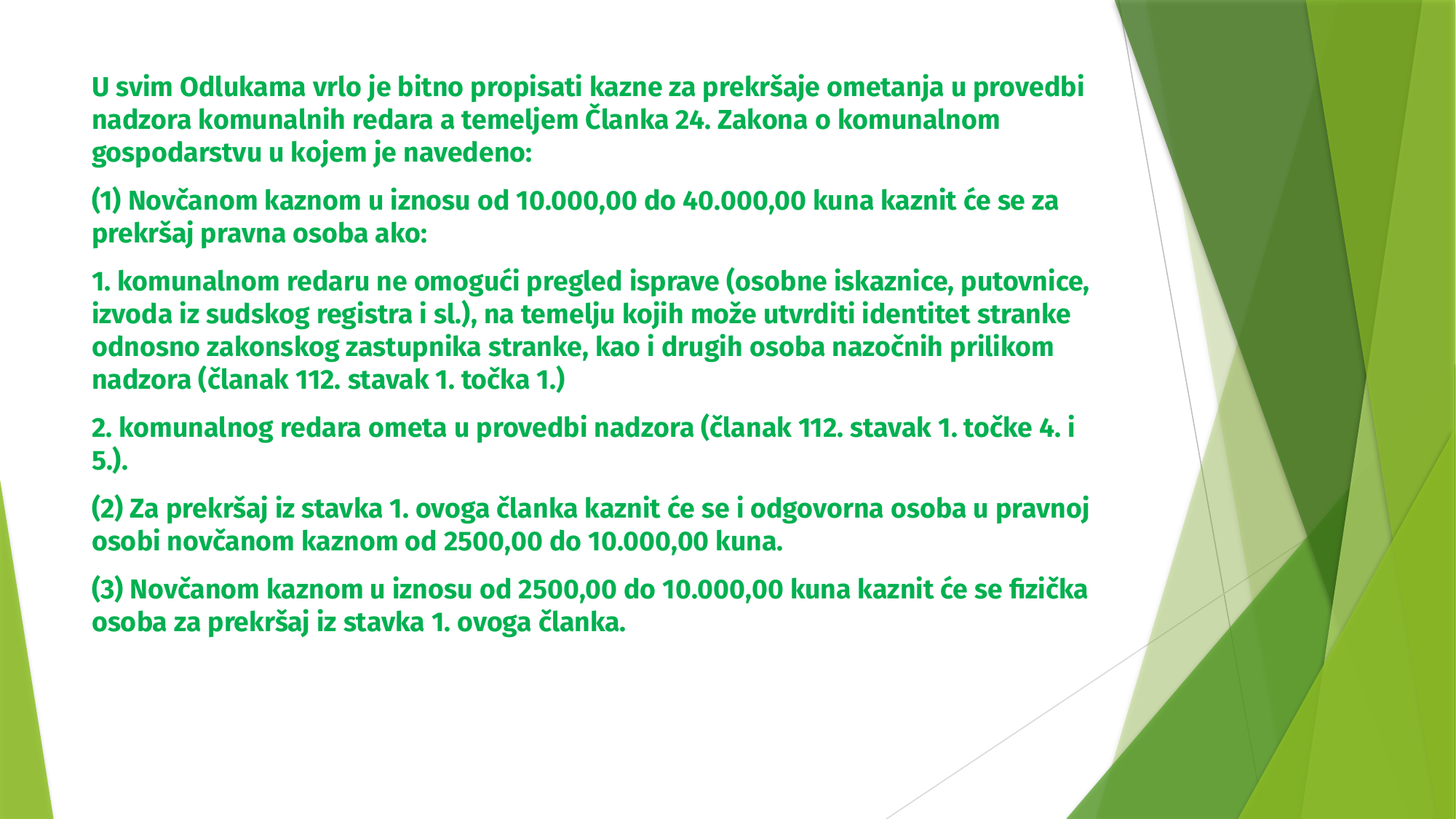

U svim Odlukama vrlo je bitno propisati kazne za prekršaje ometanja u provedbi nadzora komunalnih redara a temeljem Članka 24. Zakona o komunalnom gospodarstvu u kojem je navedeno:
(1) Novčanom kaznom u iznosu od 10.000,00 do 40.000,00 kuna kaznit će se za prekršaj pravna osoba ako:
1. komunalnom redaru ne omogući pregled isprave (osobne iskaznice, putovnice, izvoda iz sudskog registra i sl.), na temelju kojih može utvrditi identitet stranke odnosno zakonskog zastupnika stranke, kao i drugih osoba nazočnih prilikom nadzora (članak 112. stavak 1. točka 1.)
2. komunalnog redara ometa u provedbi nadzora (članak 112. stavak 1. točke 4. i 5.).
(2) Za prekršaj iz stavka 1. ovoga članka kaznit će se i odgovorna osoba u pravnoj osobi novčanom kaznom od 2500,00 do 10.000,00 kuna.
(3) Novčanom kaznom u iznosu od 2500,00 do 10.000,00 kuna kaznit će se fizička osoba za prekršaj iz stavka 1. ovoga članka.